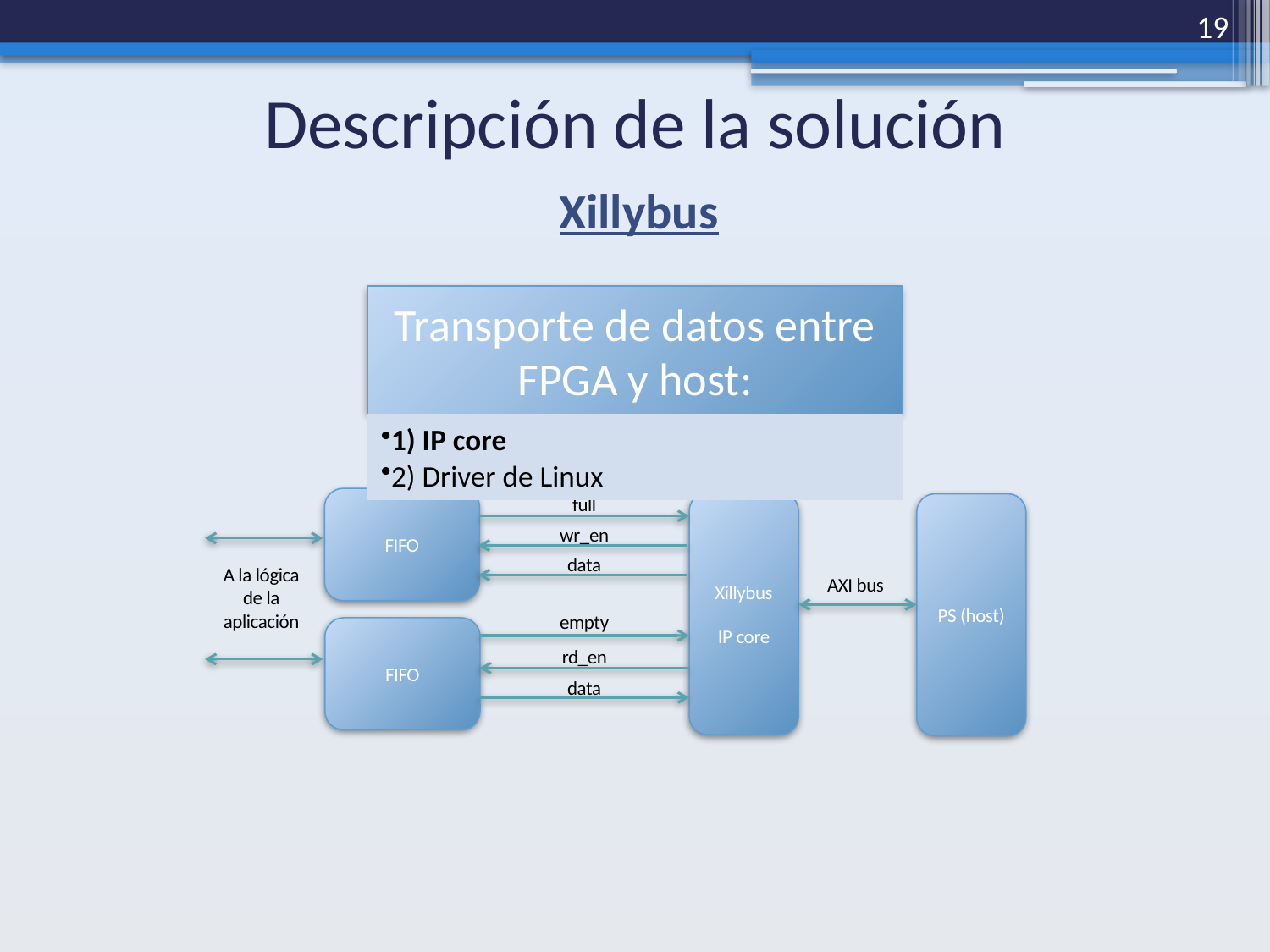

19
# Descripción de la solución
Xillybus
Transporte de datos entre FPGA y host:
1) IP core
2) Driver de Linux
full
FIFO
Xillybus
IP core
PS (host)
wr_en
data
A la lógica de la aplicación
AXI bus
empty
FIFO
rd_en
data